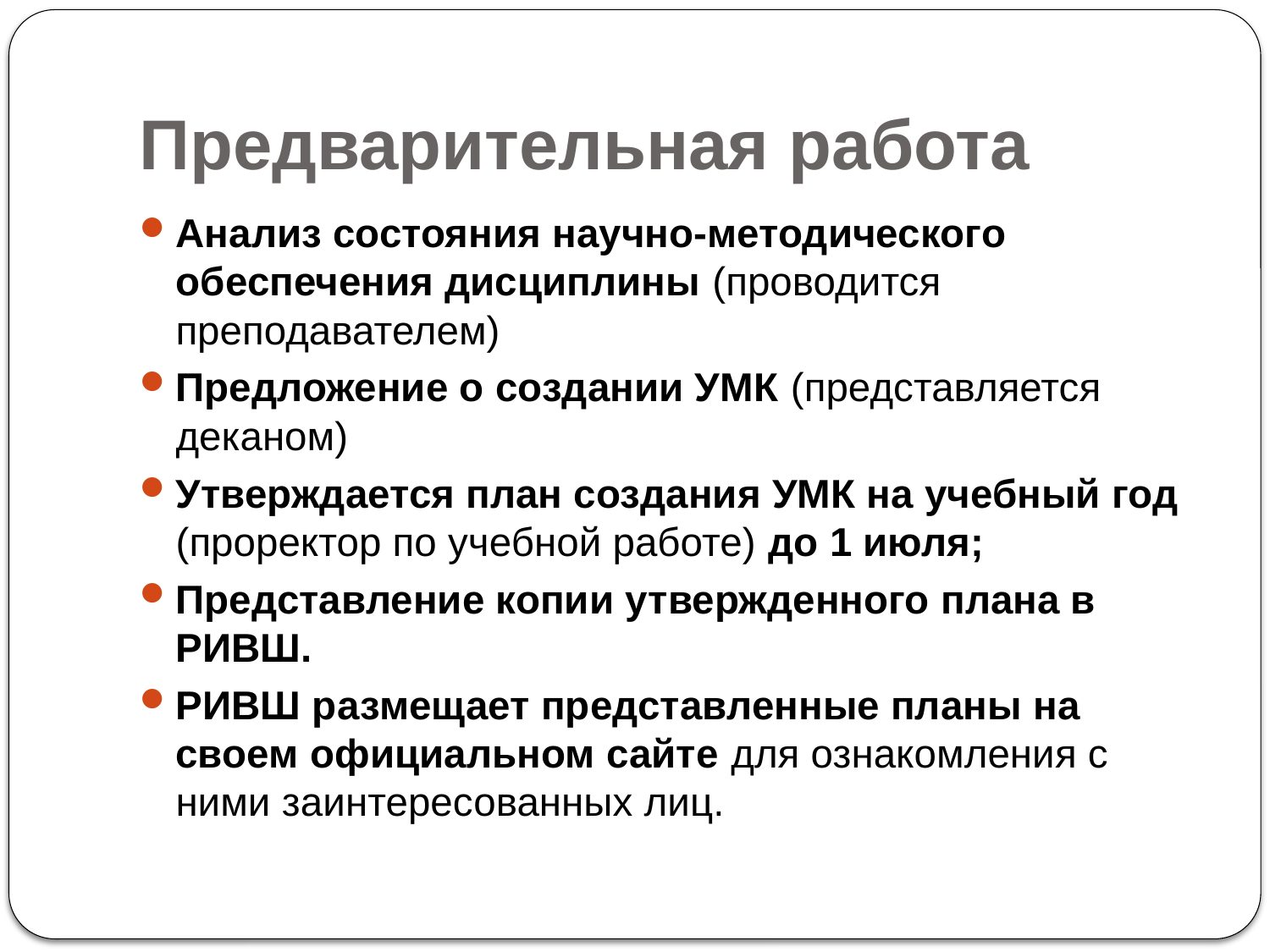

# Предварительная работа
Анализ состояния научно-методического обеспечения дисциплины (проводится преподавателем)
Предложение о создании УМК (представляется деканом)
Утверждается план создания УМК на учебный год (проректор по учебной работе) до 1 июля;
Представление копии утвержденного плана в РИВШ.
РИВШ размещает представленные планы на своем официальном сайте для ознакомления с ними заинтересованных лиц.